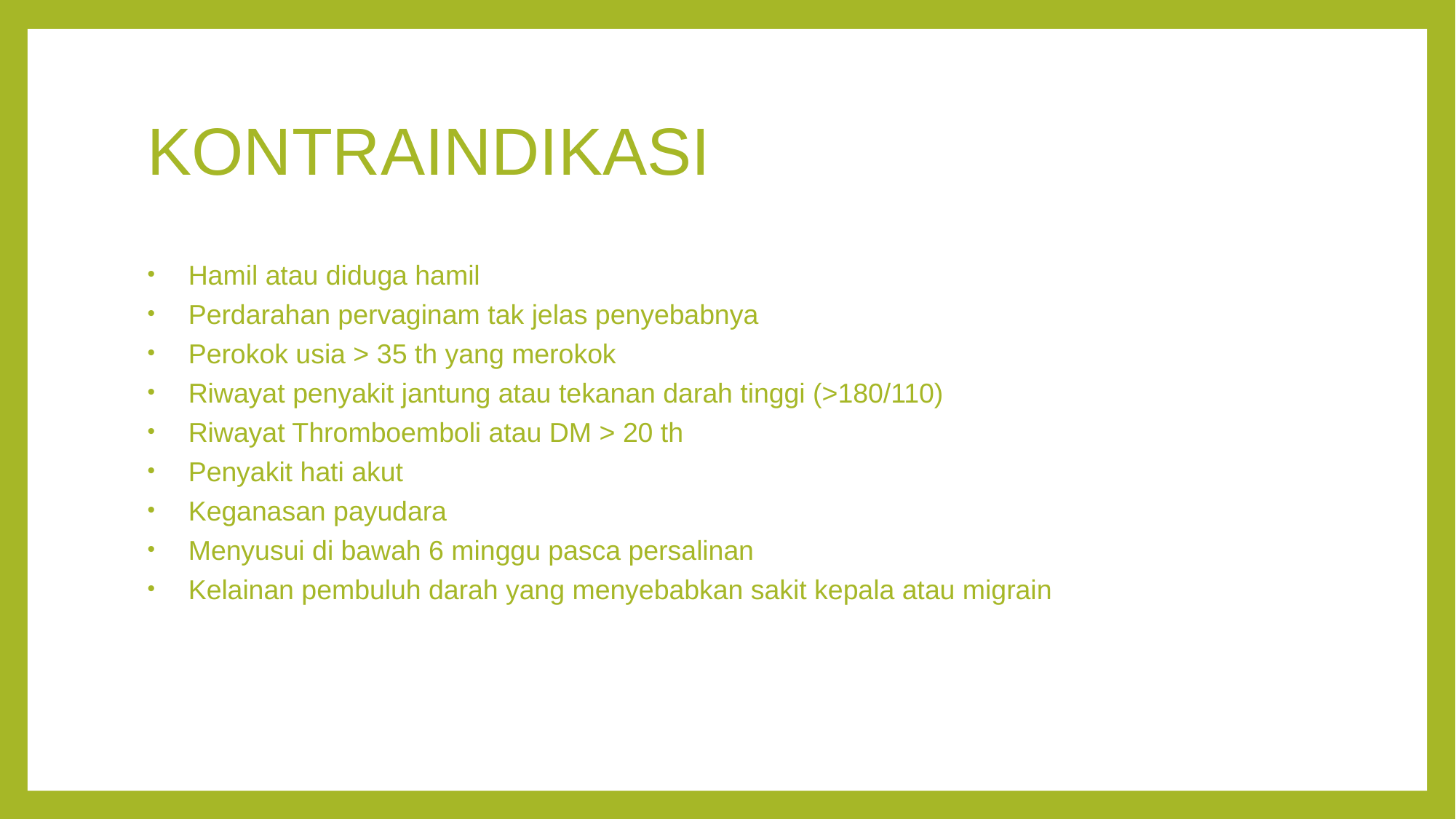

# KONTRAINDIKASI
Hamil atau diduga hamil
Perdarahan pervaginam tak jelas penyebabnya
Perokok usia > 35 th yang merokok
Riwayat penyakit jantung atau tekanan darah tinggi (>180/110)
Riwayat Thromboemboli atau DM > 20 th
Penyakit hati akut
Keganasan payudara
Menyusui di bawah 6 minggu pasca persalinan
Kelainan pembuluh darah yang menyebabkan sakit kepala atau migrain